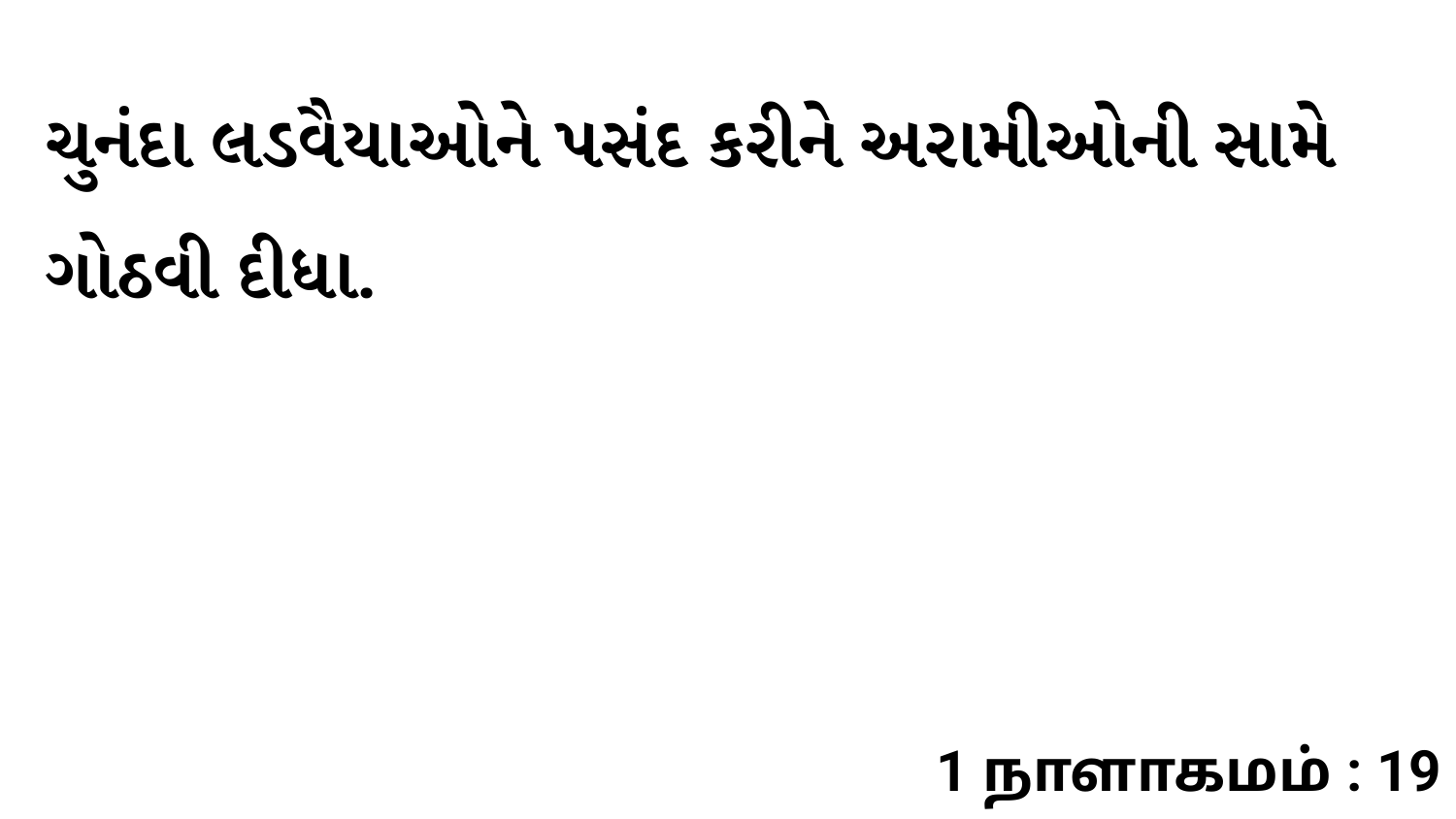

ચુનંદા લડવૈયાઓને પસંદ કરીને અરામીઓની સામે ગોઠવી દીધા.
1 நாளாகமம் : 19